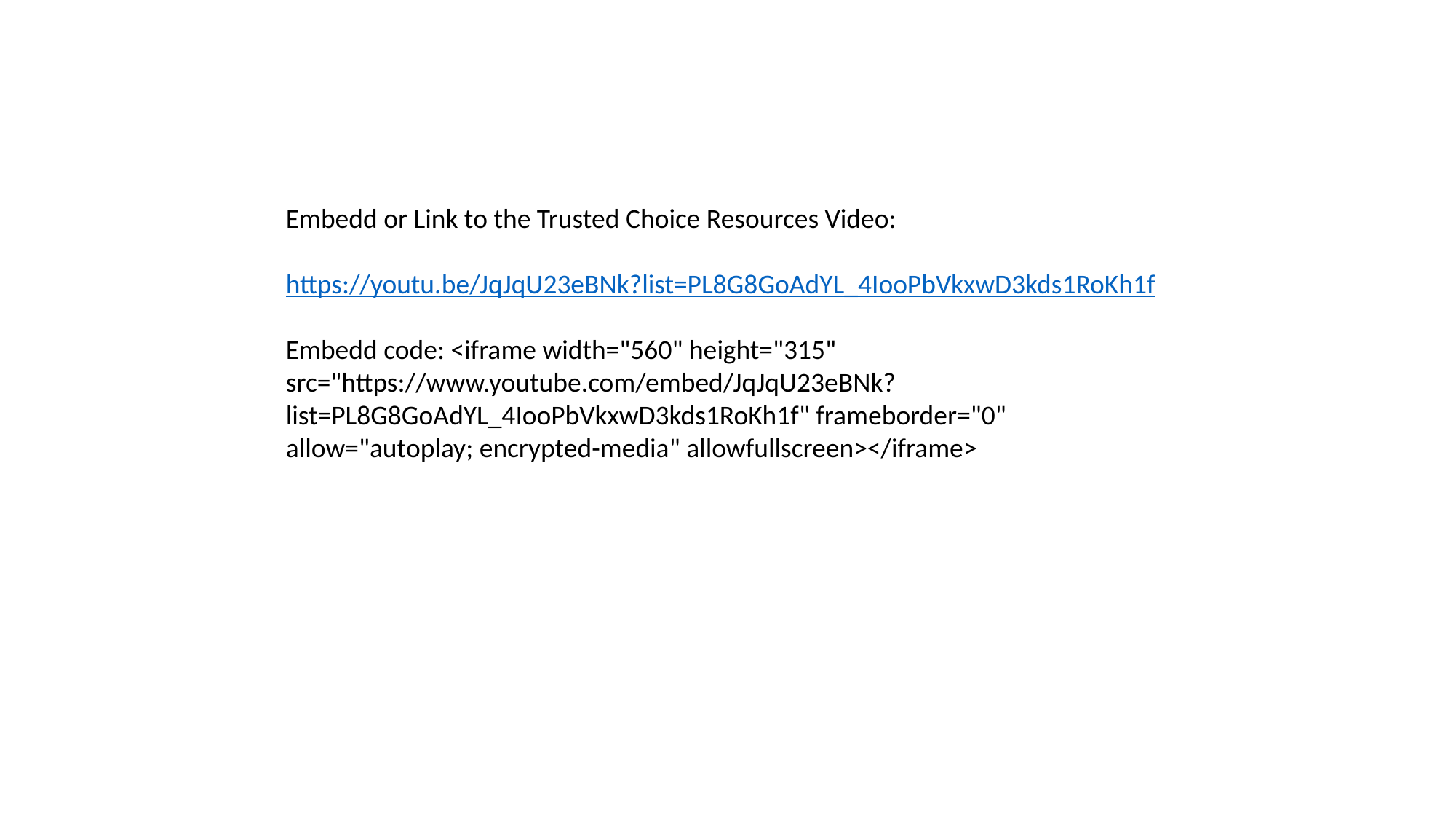

Embedd or Link to the Trusted Choice Resources Video:

https://youtu.be/JqJqU23eBNk?list=PL8G8GoAdYL_4IooPbVkxwD3kds1RoKh1f

Embedd code: <iframe width="560" height="315" src="https://www.youtube.com/embed/JqJqU23eBNk?list=PL8G8GoAdYL_4IooPbVkxwD3kds1RoKh1f" frameborder="0" allow="autoplay; encrypted-media" allowfullscreen></iframe>